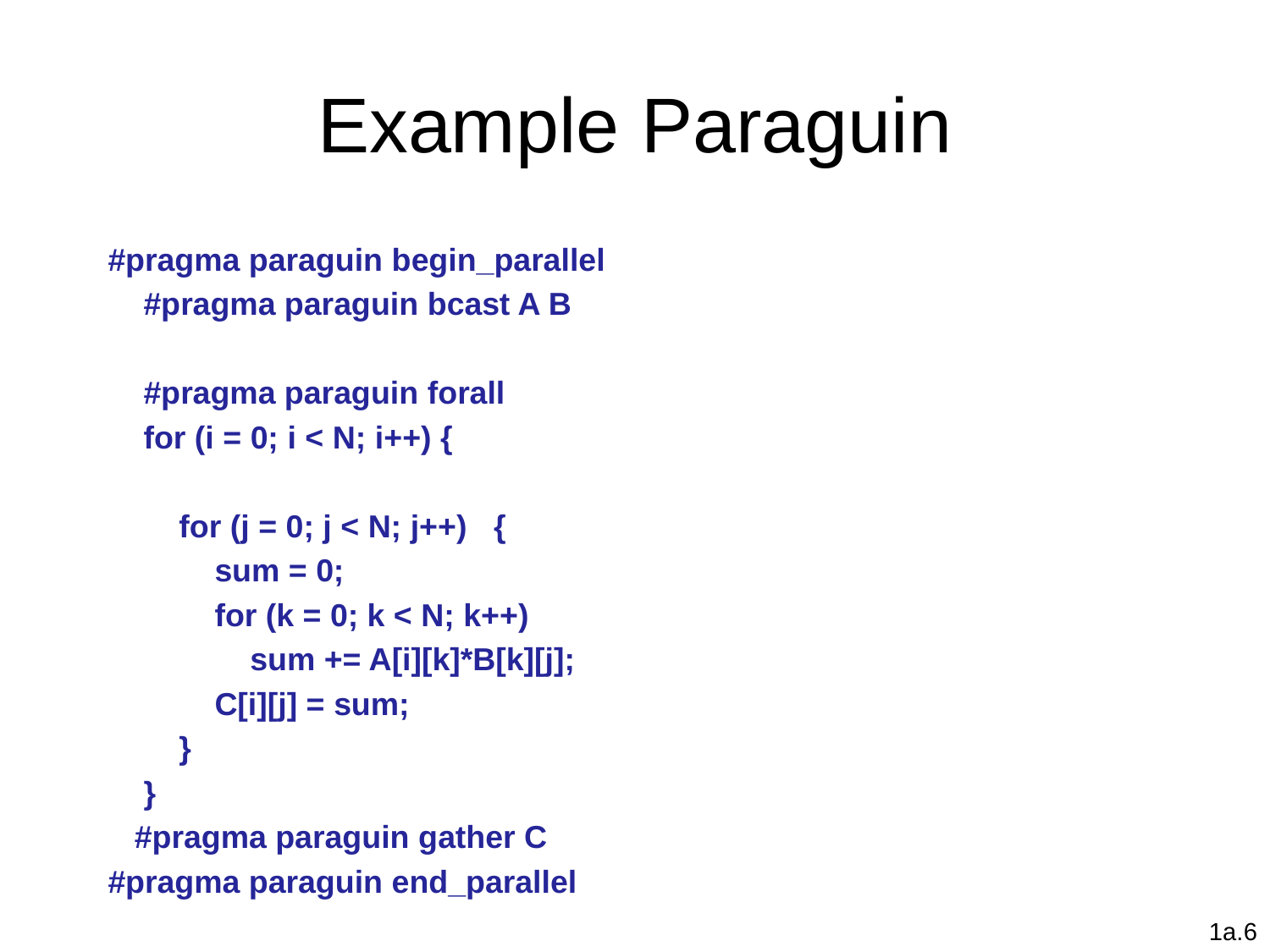

# Example Paraguin
#pragma paraguin begin_parallel
    #pragma paraguin bcast A B

    #pragma paraguin forall
    for (i = 0; i < N; i++) {

        for (j = 0; j < N; j++)   {
            sum = 0;
            for (k = 0; k < N; k++)
                sum += A[i][k]*B[k][j];
            C[i][j] = sum;
        }
    }
   #pragma paraguin gather C
#pragma paraguin end_parallel
1a.6